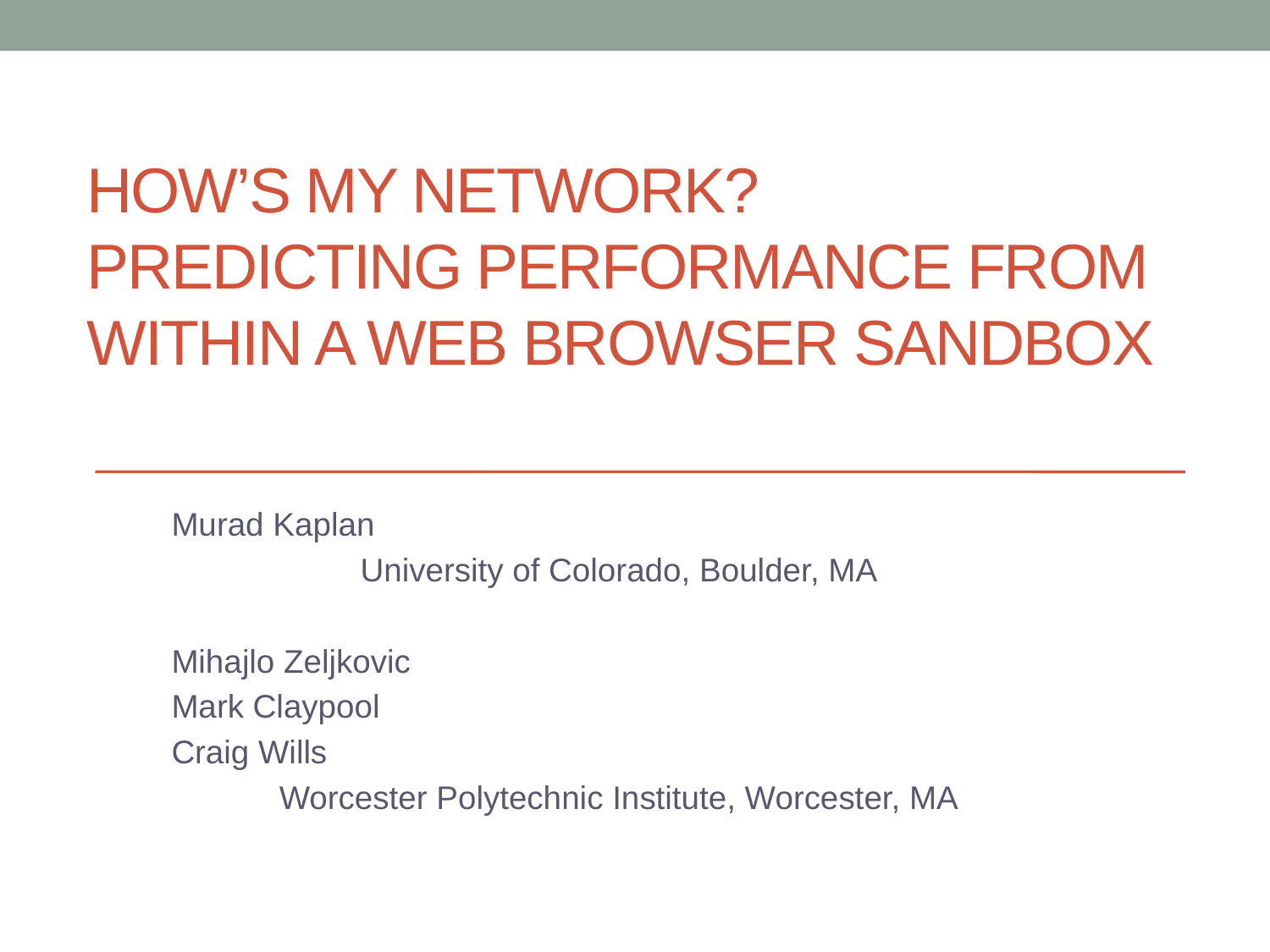

# How’s My Network? Predicting Performance From Within a Web Browser Sandbox
Murad Kaplan
University of Colorado, Boulder, MA

Mihajlo Zeljkovic
Mark Claypool
Craig Wills
Worcester Polytechnic Institute, Worcester, MA